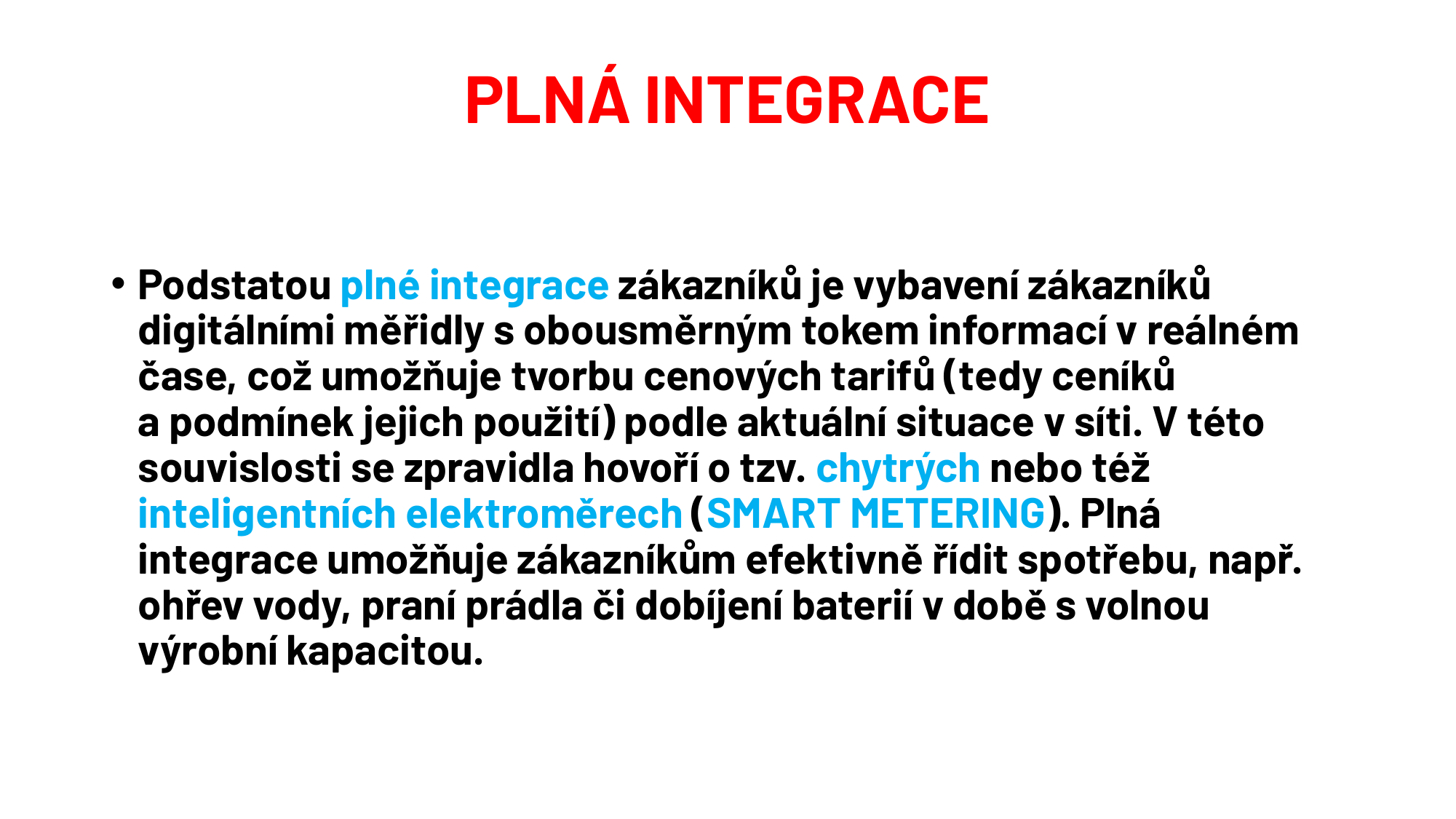

# PLNÁ INTEGRACE
Podstatou plné integrace zákazníků je vybavení zákazníků digitálními měřidly s obousměrným tokem informací v reálném čase, což umožňuje tvorbu cenových tarifů (tedy ceníků
a podmínek jejich použití) podle aktuální situace v síti. V této souvislosti se zpravidla hovoří o tzv. chytrých nebo též inteligentních elektroměrech (SMART METERING). Plná integrace umožňuje zákazníkům efektivně řídit spotřebu, např. ohřev vody, praní prádla či dobíjení baterií v době s volnou výrobní kapacitou.